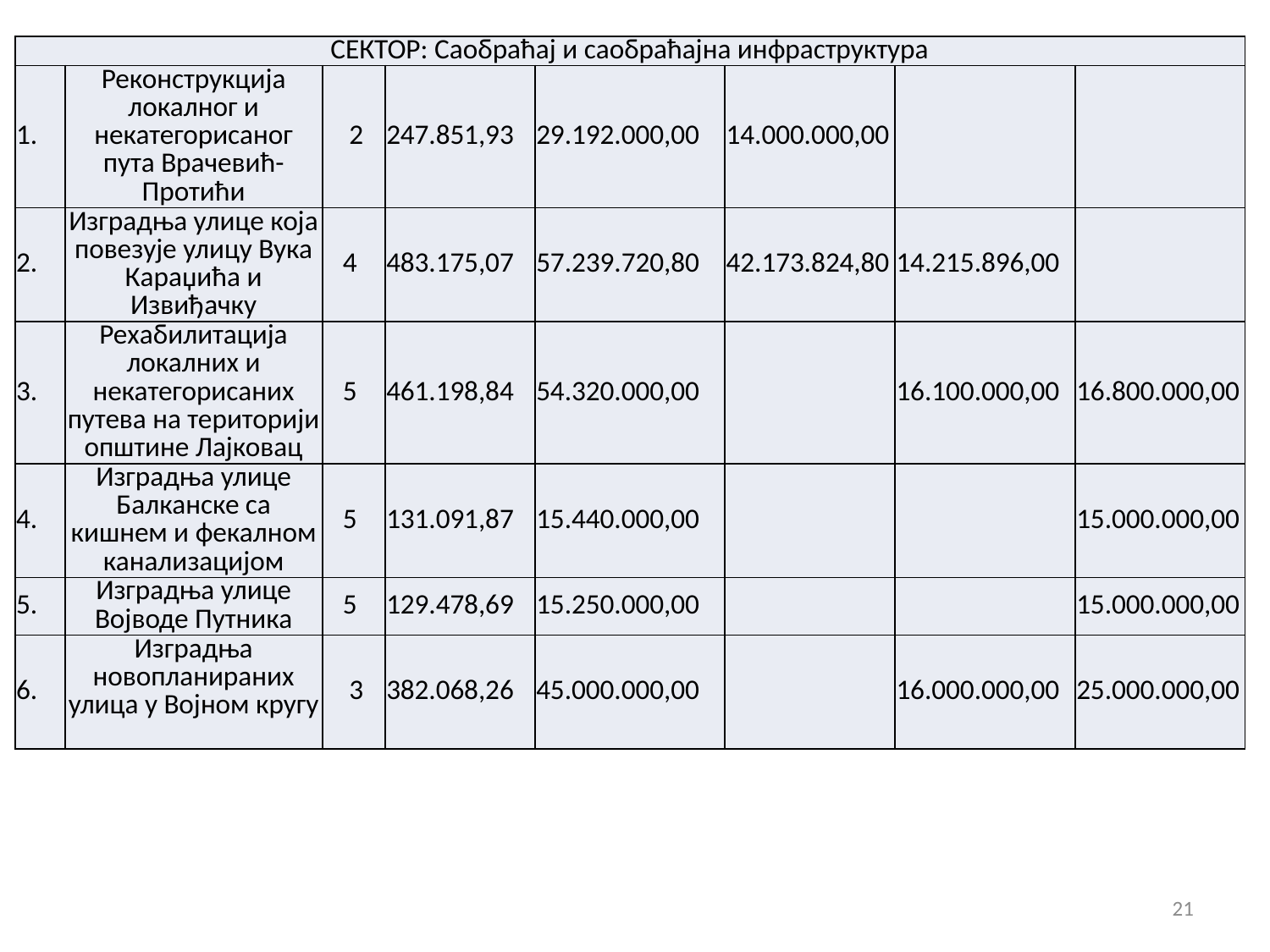

| СЕКТОР: Саобраћај и саобраћајна инфраструктура |  |  |  |  |  |  |  |
| --- | --- | --- | --- | --- | --- | --- | --- |
| 1. | Реконструкција локалног и некатегорисаног пута Врачевић-Протићи | 2 | 247.851,93 | 29.192.000,00 | 14.000.000,00 |  |  |
| 2. | Изградња улице која повезује улицу Вука Караџића и Извиђачку | 4 | 483.175,07 | 57.239.720,80 | 42.173.824,80 | 14.215.896,00 |  |
| 3. | Рехабилитација локалних и некатегорисаних путева на територији општине Лајковац | 5 | 461.198,84 | 54.320.000,00 |  | 16.100.000,00 | 16.800.000,00 |
| 4. | Изградња улице Балканске са кишнем и фекалном канализацијом | 5 | 131.091,87 | 15.440.000,00 |  |  | 15.000.000,00 |
| 5. | Изградња улице Војводе Путника | 5 | 129.478,69 | 15.250.000,00 |  |  | 15.000.000,00 |
| 6. | Изградња новопланираних улица у Војном кругу | 3 | 382.068,26 | 45.000.000,00 |  | 16.000.000,00 | 25.000.000,00 |
21